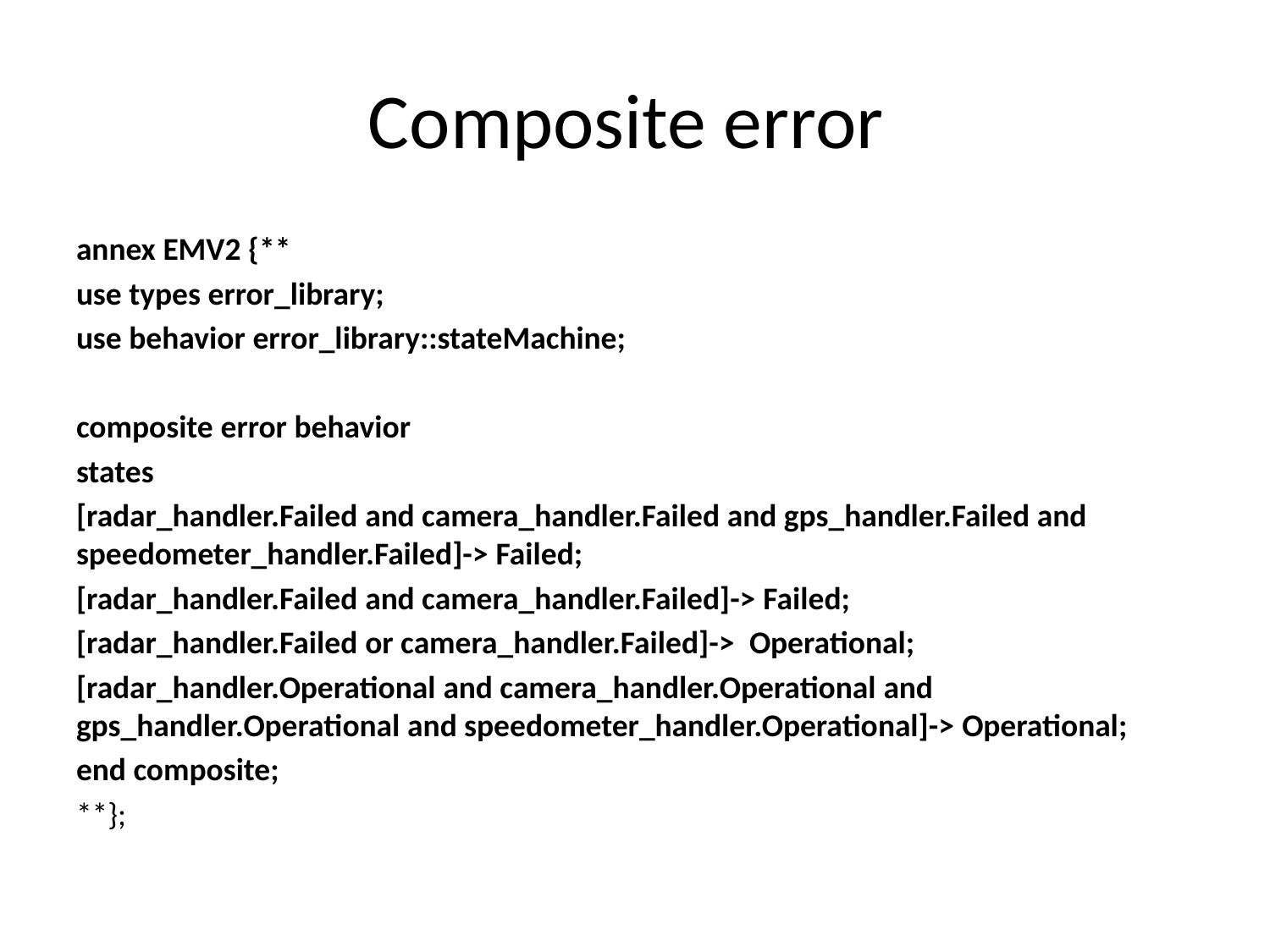

# Composite error
annex EMV2 {**
use types error_library;
use behavior error_library::stateMachine;

composite error behavior
states
[radar_handler.Failed and camera_handler.Failed and gps_handler.Failed and speedometer_handler.Failed]-> Failed;
[radar_handler.Failed and camera_handler.Failed]-> Failed;
[radar_handler.Failed or camera_handler.Failed]->  Operational;
[radar_handler.Operational and camera_handler.Operational and gps_handler.Operational and speedometer_handler.Operational]-> Operational;
end composite;
**};